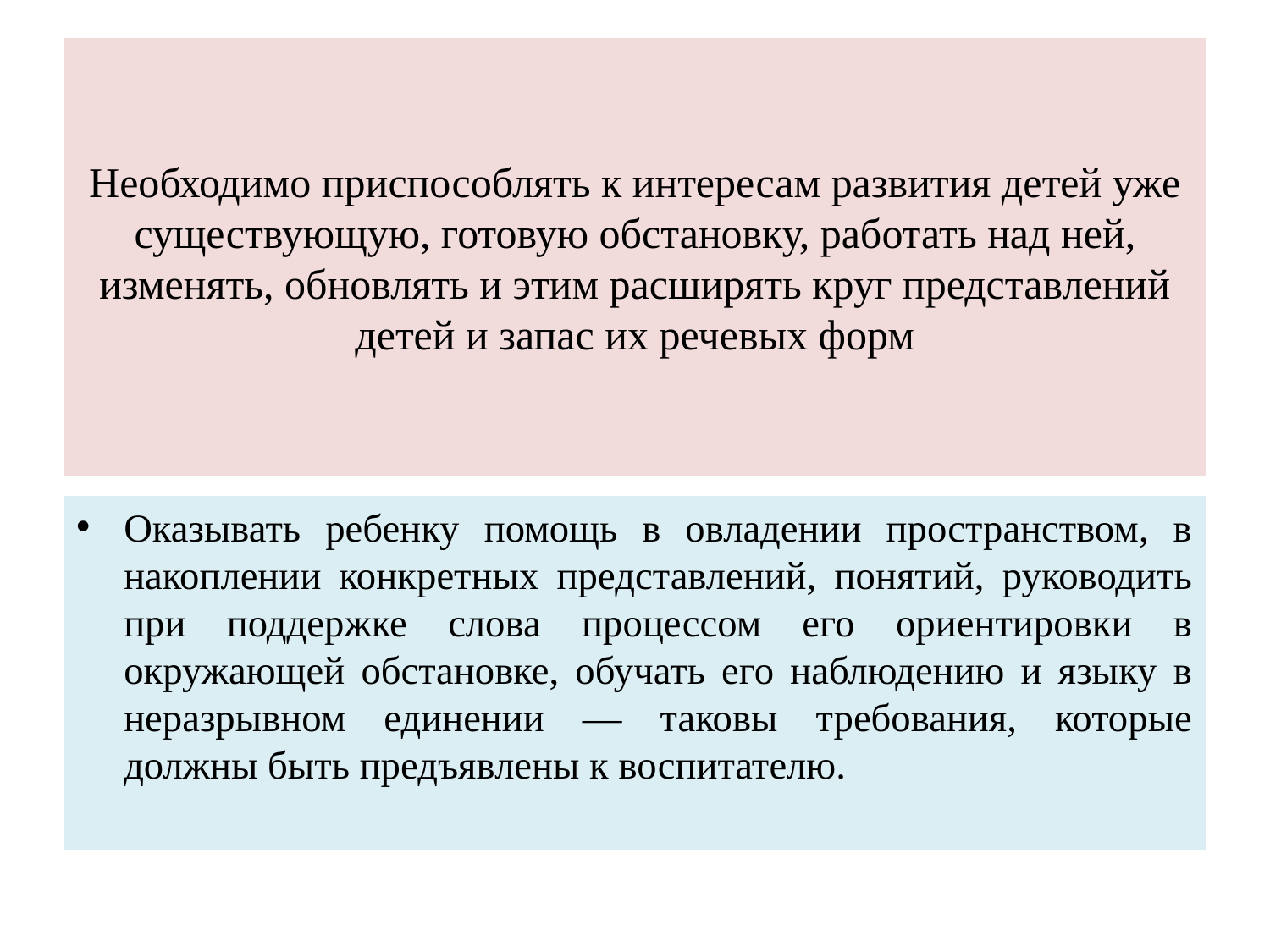

# Необходимо приспособлять к интересам развития детей уже существующую, готовую обстановку, работать над ней, изменять, обновлять и этим расширять круг представлений детей и запас их речевых форм
Оказывать ребенку помощь в овладении пространством, в накоплении конкретных представлений, понятий, руководить при поддержке слова процессом его ориентировки в окружающей обстановке, обучать его наблюдению и языку в неразрывном единении — таковы требования, которые должны быть предъявлены к воспитателю.